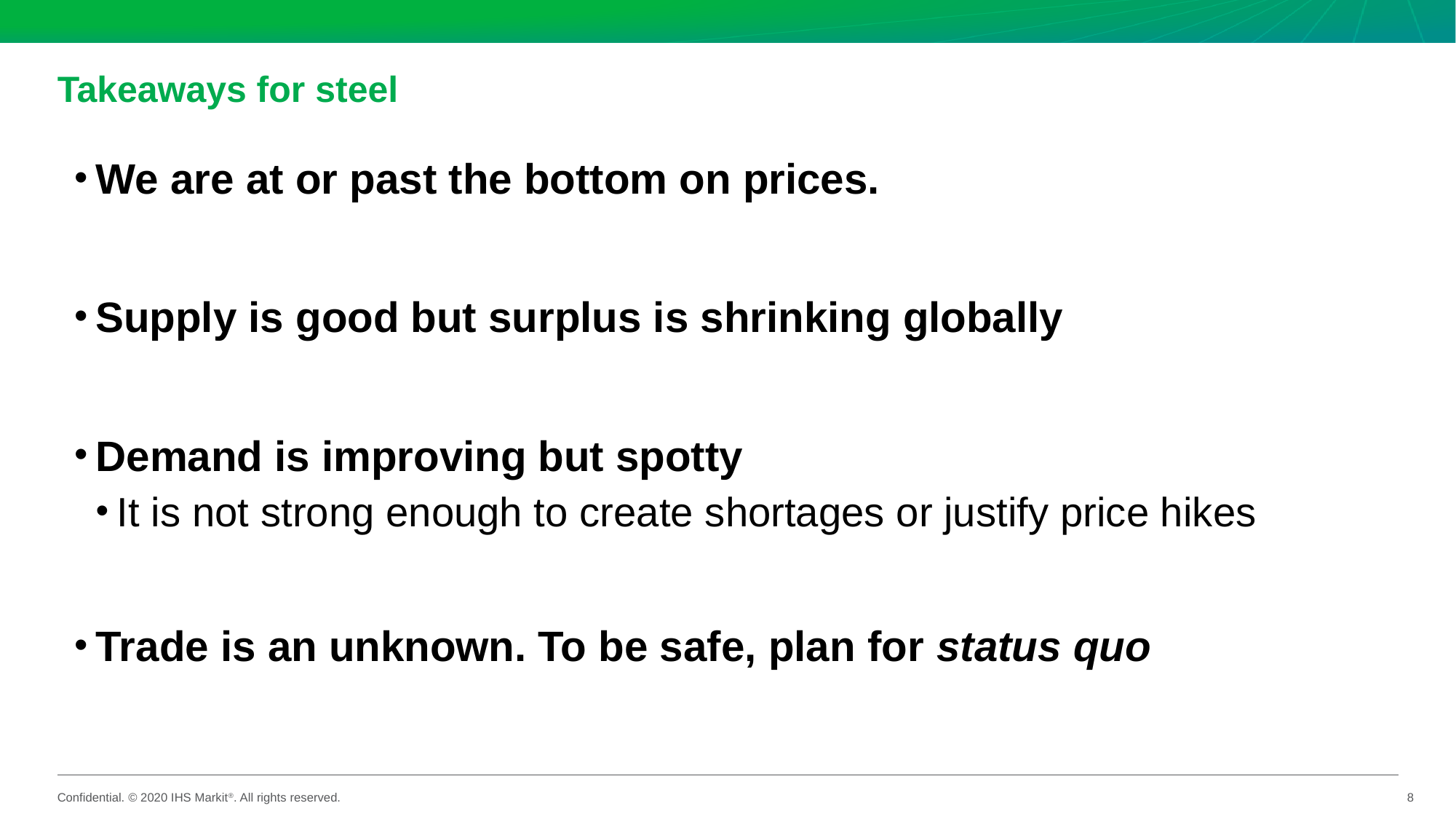

# Takeaways for steel
We are at or past the bottom on prices.

Supply is good but surplus is shrinking globally

Demand is improving but spotty
It is not strong enough to create shortages or justify price hikes

Trade is an unknown. To be safe, plan for status quo

8